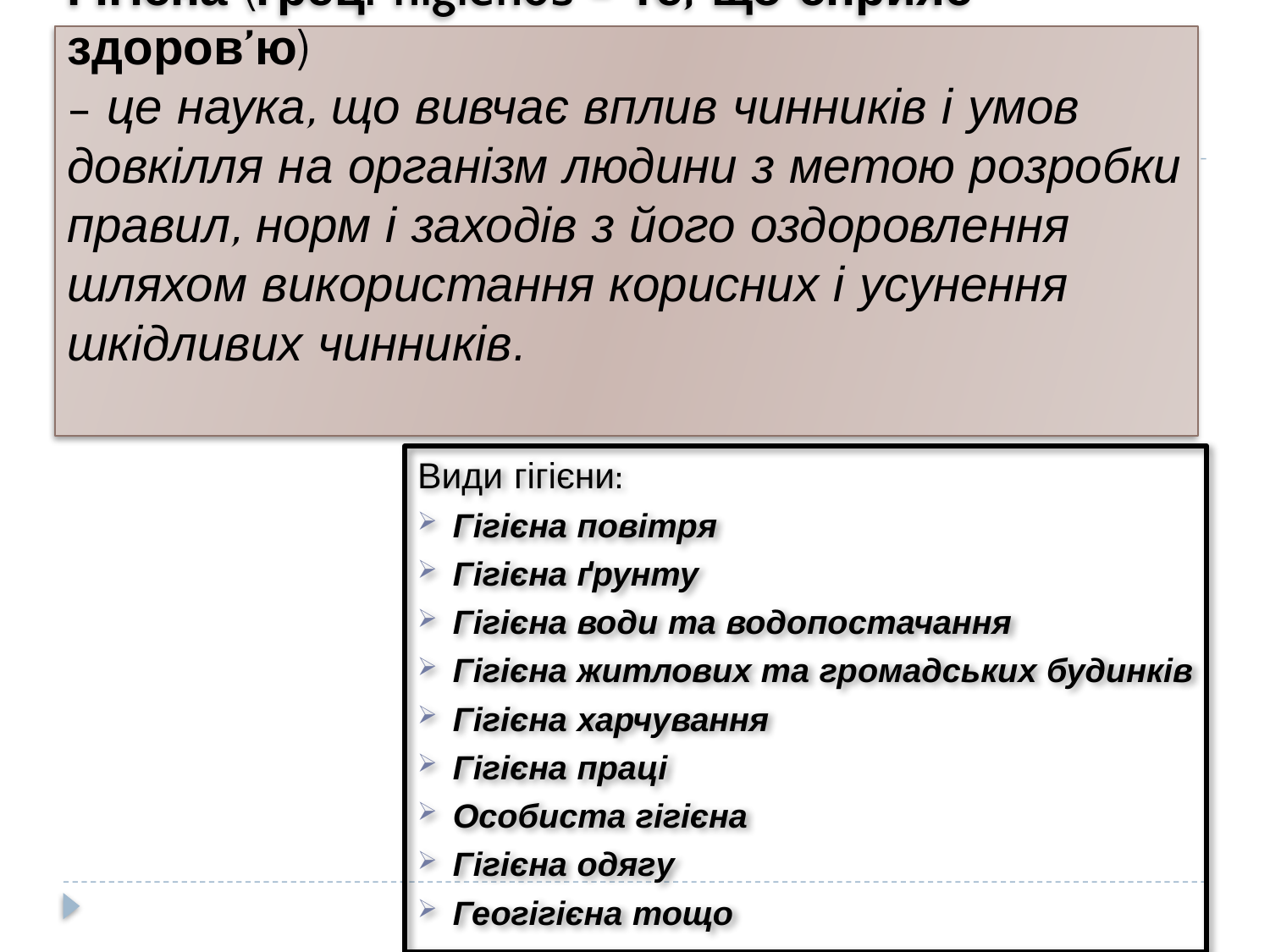

# Гігієна (грец. higienos – те, що сприяє здоров’ю) – це наука, що вивчає вплив чинників і умов довкілля на організм людини з метою розробки правил, норм і заходів з його оздоровлення шляхом використання корисних і усунення шкідливих чинників.
Види гігієни:
Гігієна повітря
Гігієна ґрунту
Гігієна води та водопостачання
Гігієна житлових та громадських будинків
Гігієна харчування
Гігієна праці
Особиста гігієна
Гігієна одягу
Геогігієна тощо